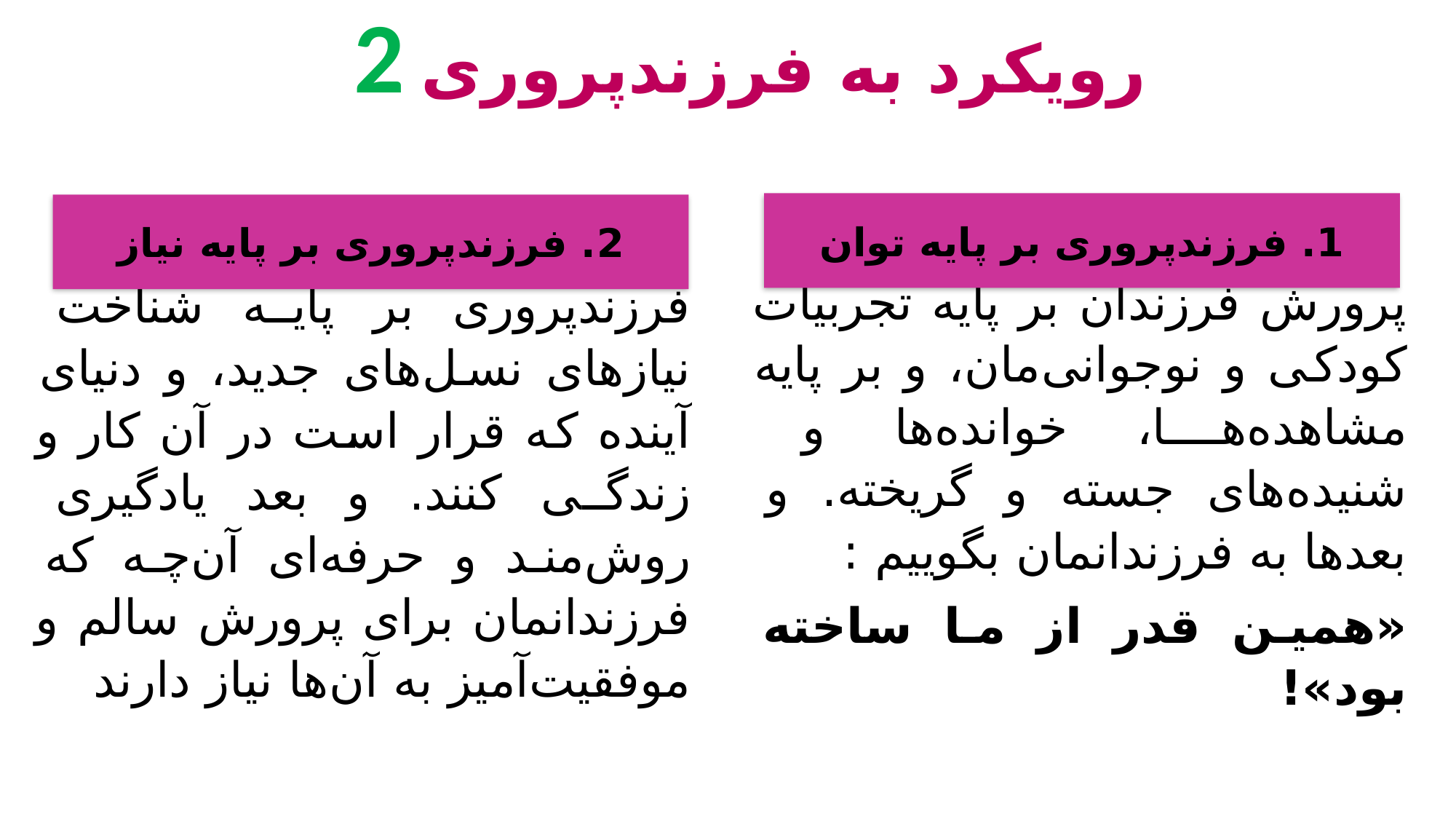

2 رویکرد به فرزندپروری
1. فرزندپروری بر پایه توان
2. فرزندپروری بر پایه نیاز
فرزندپروری بر پایه شناخت نیازهای نسل‌های جدید، و دنیای آینده که قرار است در آن کار و زندگی کنند. و بعد یادگیری روش‌مند و حرفه‌ای آن‌چه که فرزندانمان برای پرورش سالم و موفقیت‌آمیز به آن‌ها نیاز دارند
پرورش فرزندان بر پایه تجربیات کودکی و نوجوانی‌مان، و بر پایه مشاهده‌ها، خوانده‌ها و شنیده‌های جسته و گریخته‌. و بعدها به فرزندانمان بگوییم :
«همین قدر از ما ساخته بود»!